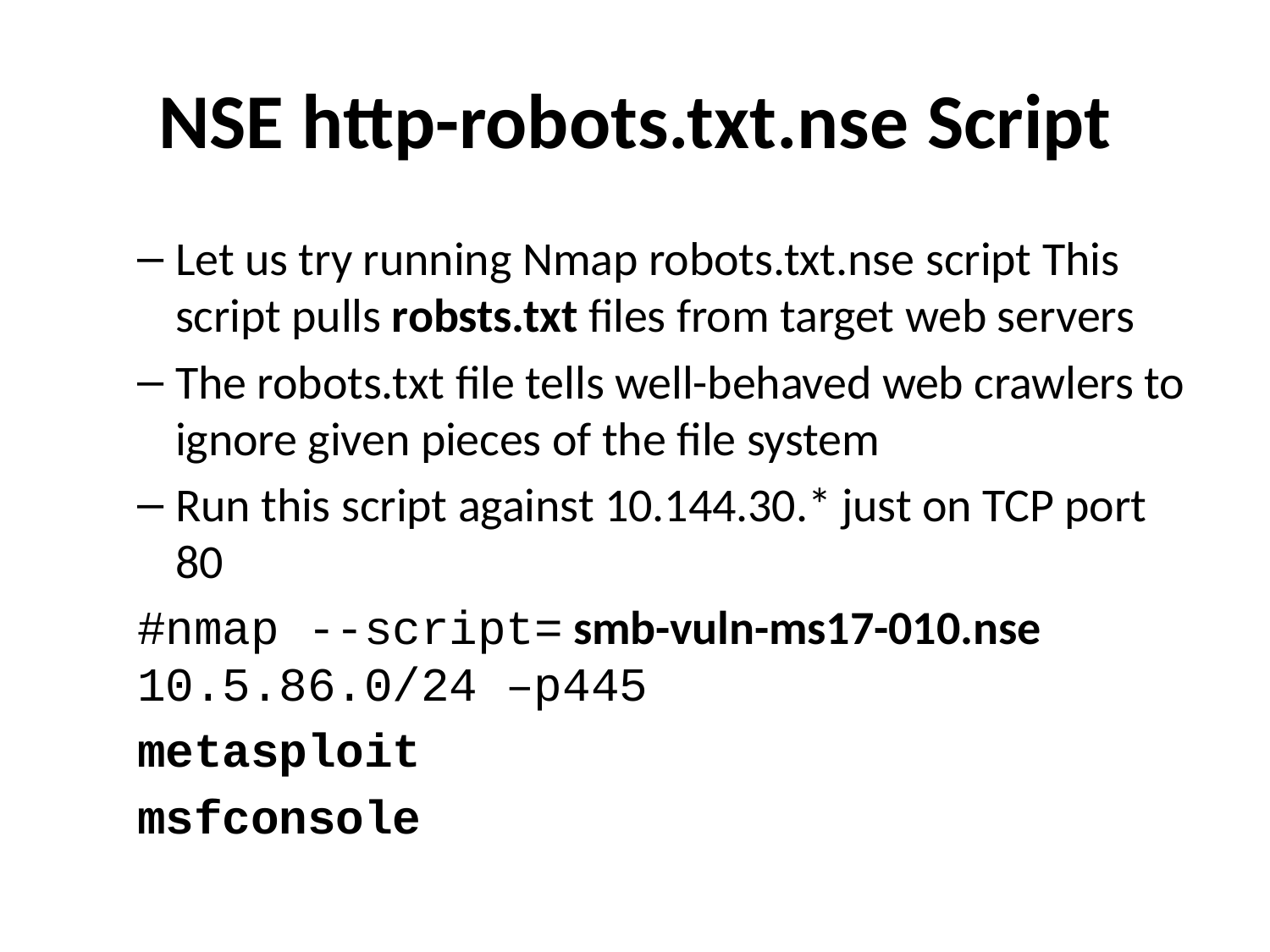

# NSE http-robots.txt.nse Script
Let us try running Nmap robots.txt.nse script This script pulls robsts.txt files from target web servers
The robots.txt file tells well-behaved web crawlers to ignore given pieces of the file system
Run this script against 10.144.30.* just on TCP port 80
#nmap --script= smb-vuln-ms17-010.nse 10.5.86.0/24 –p445
metasploit
msfconsole